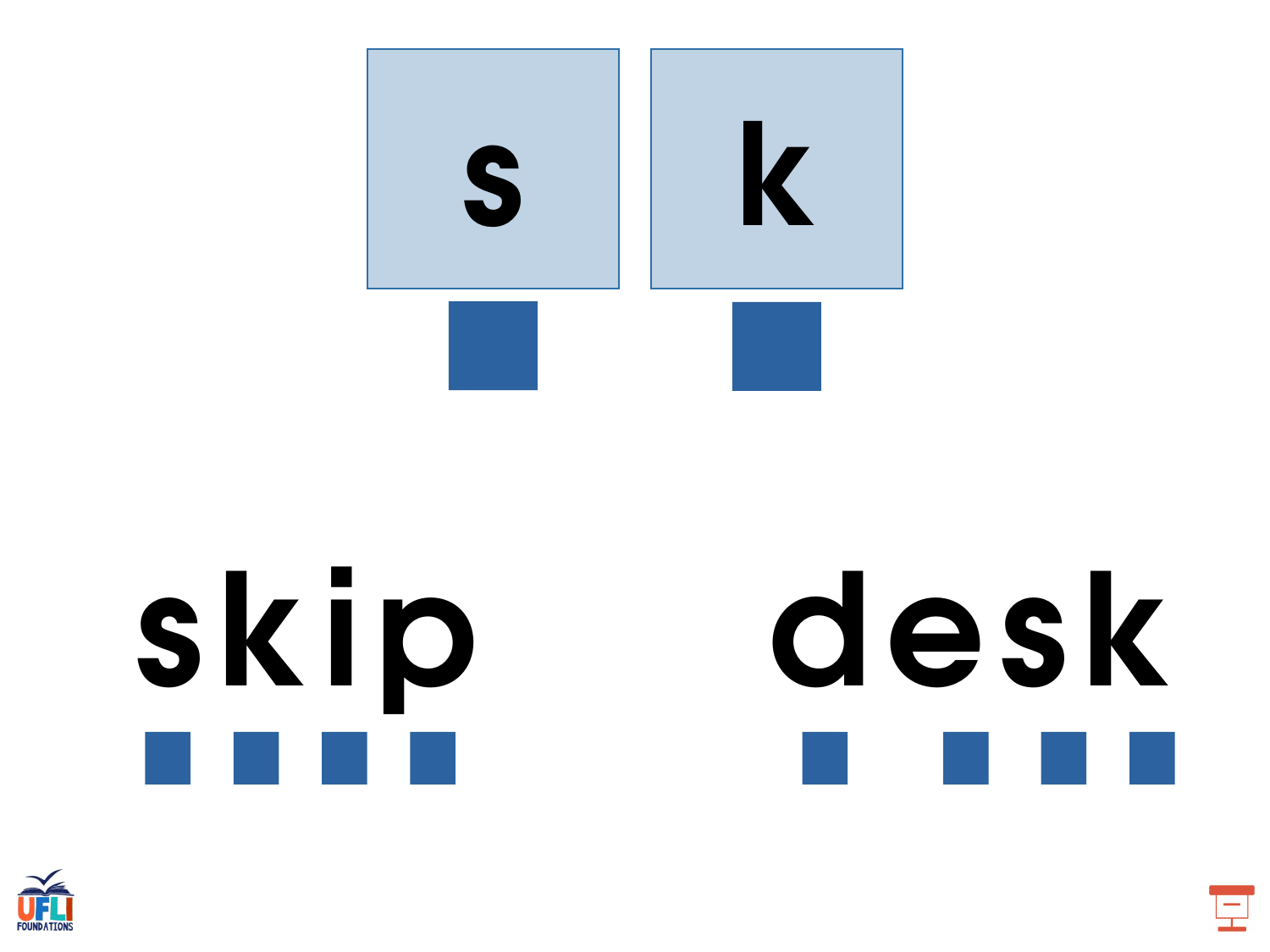

s
k

s k i p
d e s k